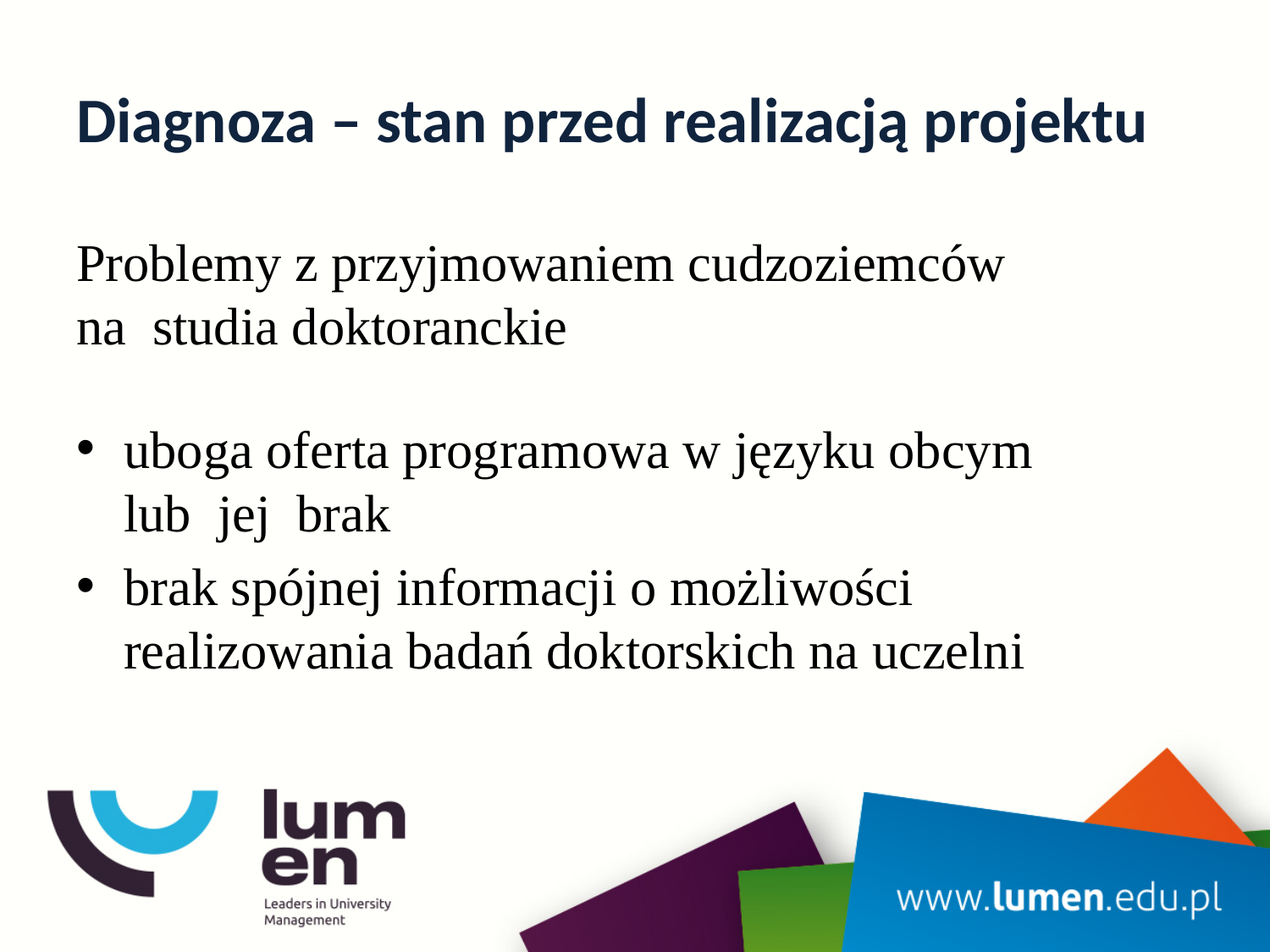

# Diagnoza – stan przed realizacją projektu
Problemy z przyjmowaniem cudzoziemców na studia doktoranckie

uboga oferta programowa w języku obcym lub jej brak
brak spójnej informacji o możliwości realizowania badań doktorskich na uczelni